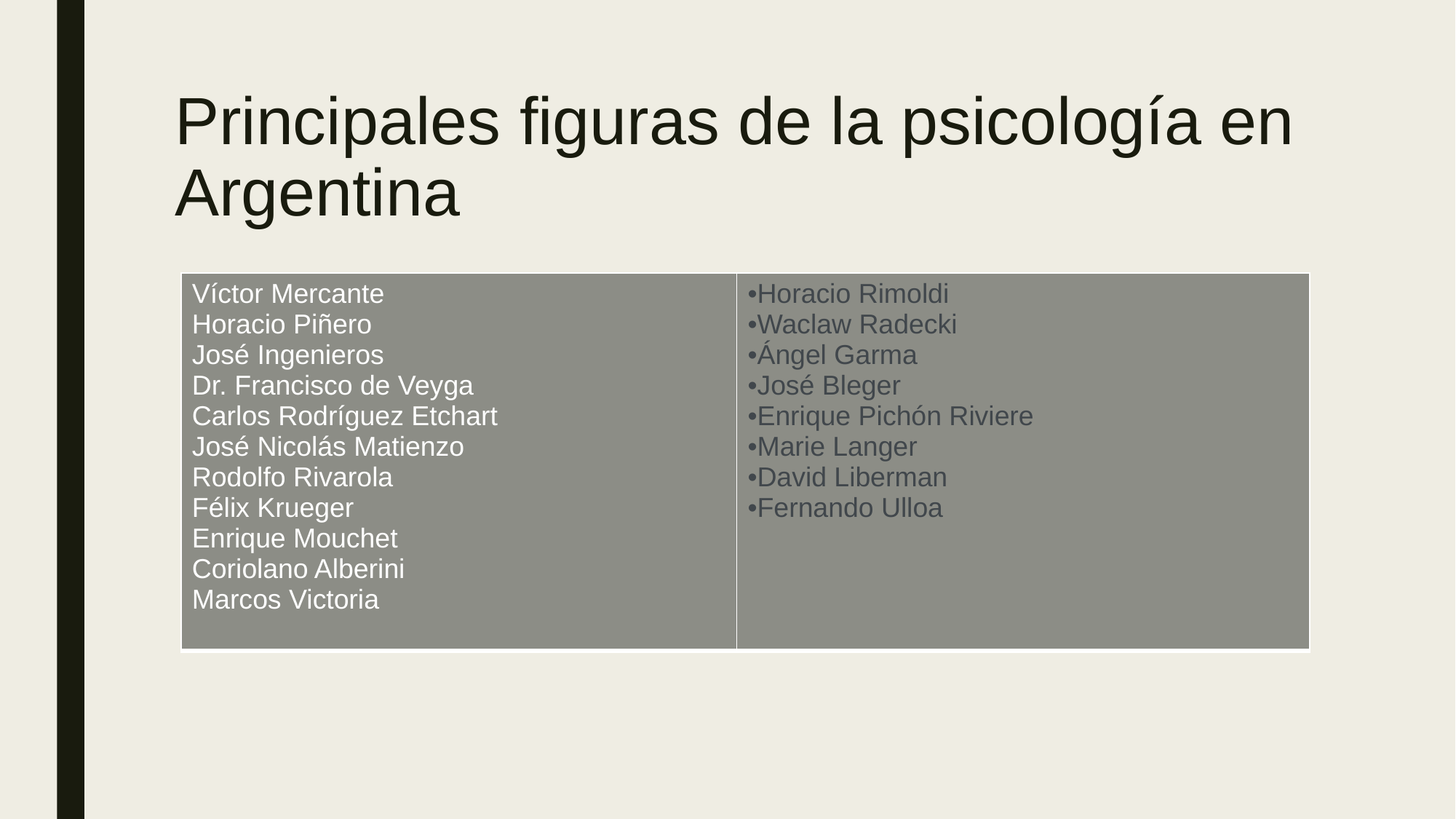

# Principales figuras de la psicología en Argentina
| Víctor Mercante Horacio Piñero José Ingenieros Dr. Francisco de Veyga Carlos Rodríguez Etchart José Nicolás Matienzo Rodolfo Rivarola Félix Krueger Enrique Mouchet Coriolano Alberini Marcos Victoria | Horacio Rimoldi Waclaw Radecki Ángel Garma José Bleger Enrique Pichón Riviere Marie Langer David Liberman Fernando Ulloa |
| --- | --- |